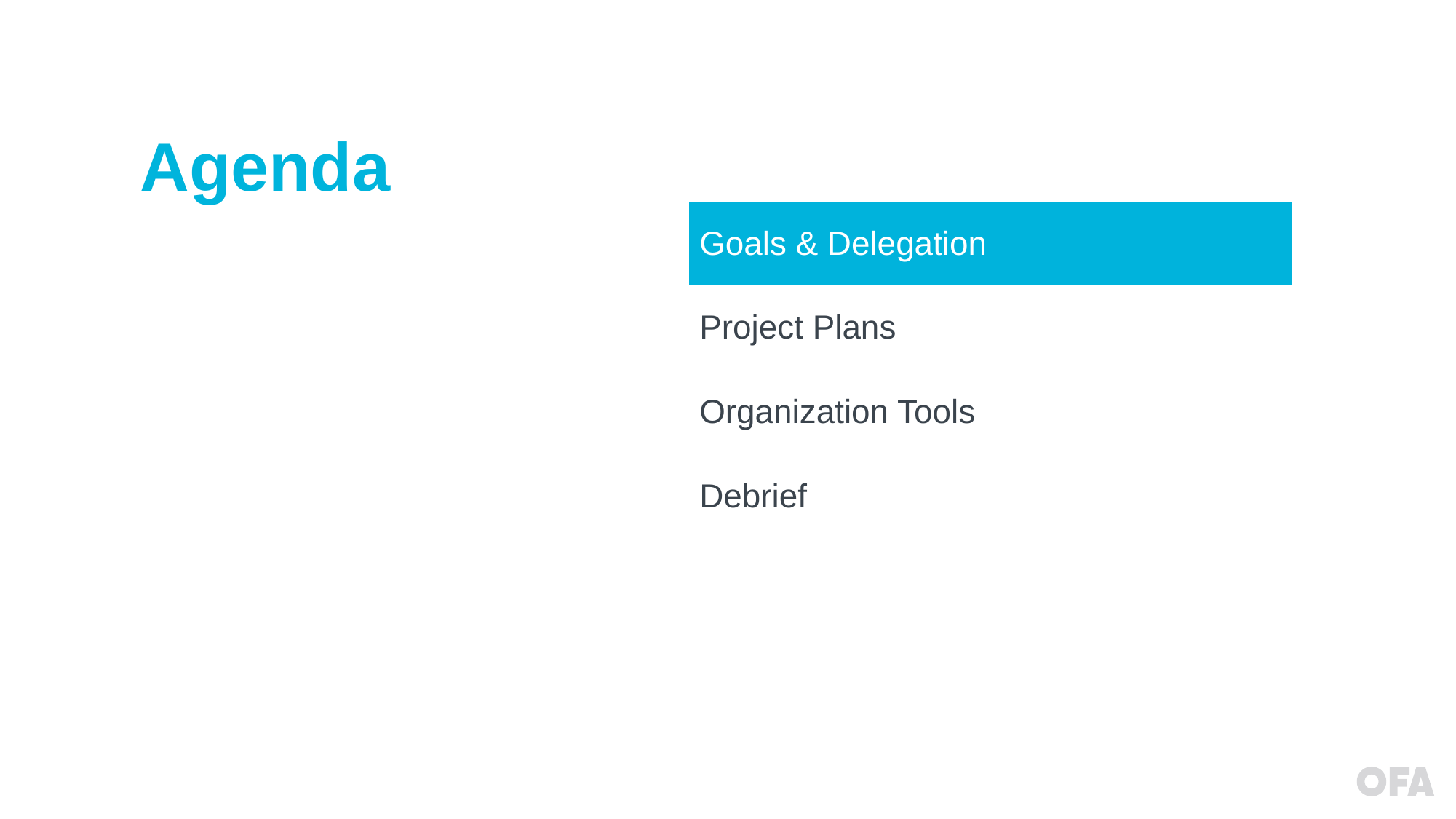

Agenda
| Goals & Delegation |
| --- |
| Project Plans |
| Organization Tools |
| Debrief |